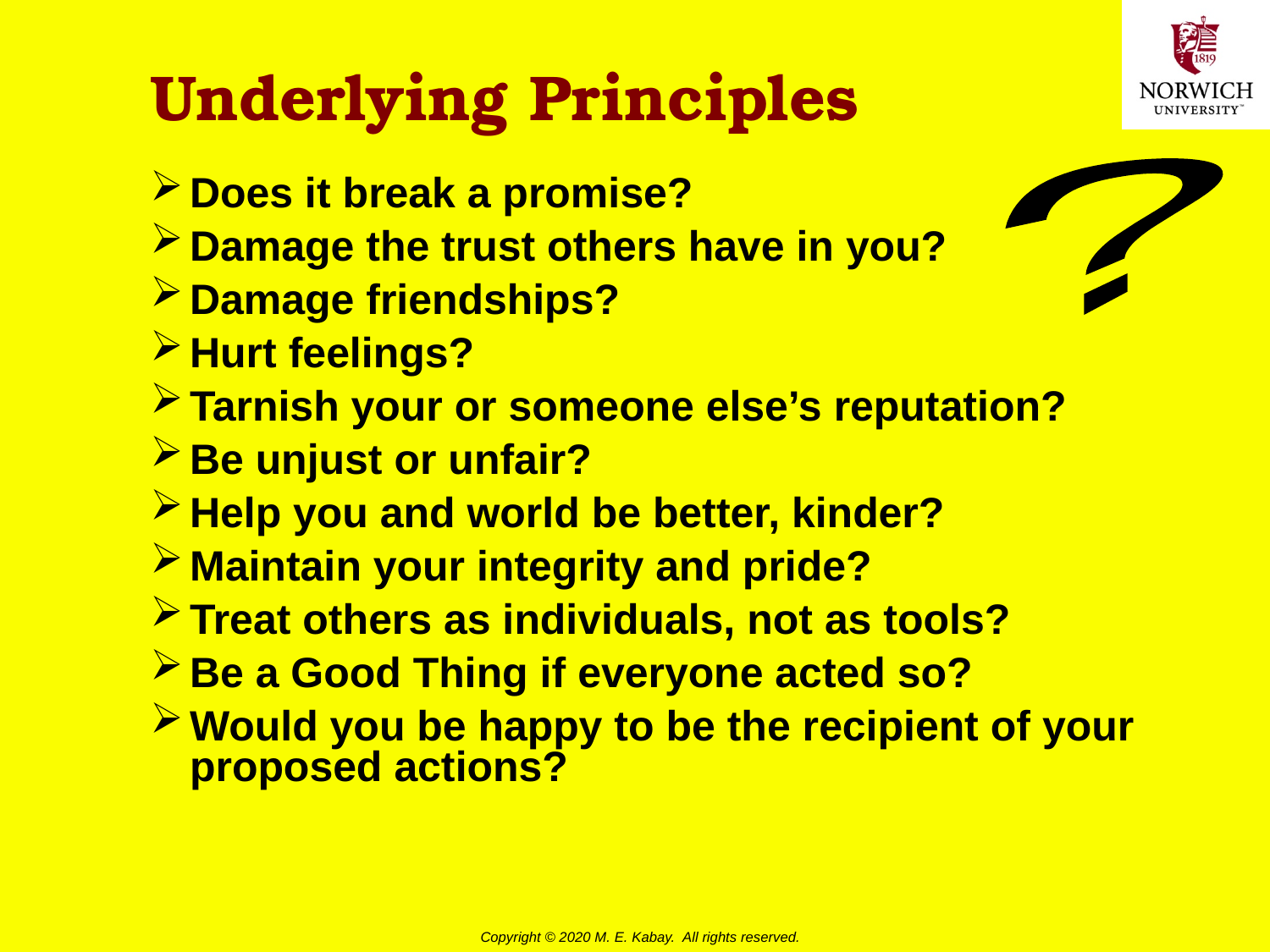

# Underlying Principles
?
Does it break a promise?
Damage the trust others have in you?
Damage friendships?
Hurt feelings?
Tarnish your or someone else’s reputation?
Be unjust or unfair?
Help you and world be better, kinder?
Maintain your integrity and pride?
Treat others as individuals, not as tools?
Be a Good Thing if everyone acted so?
Would you be happy to be the recipient of your proposed actions?